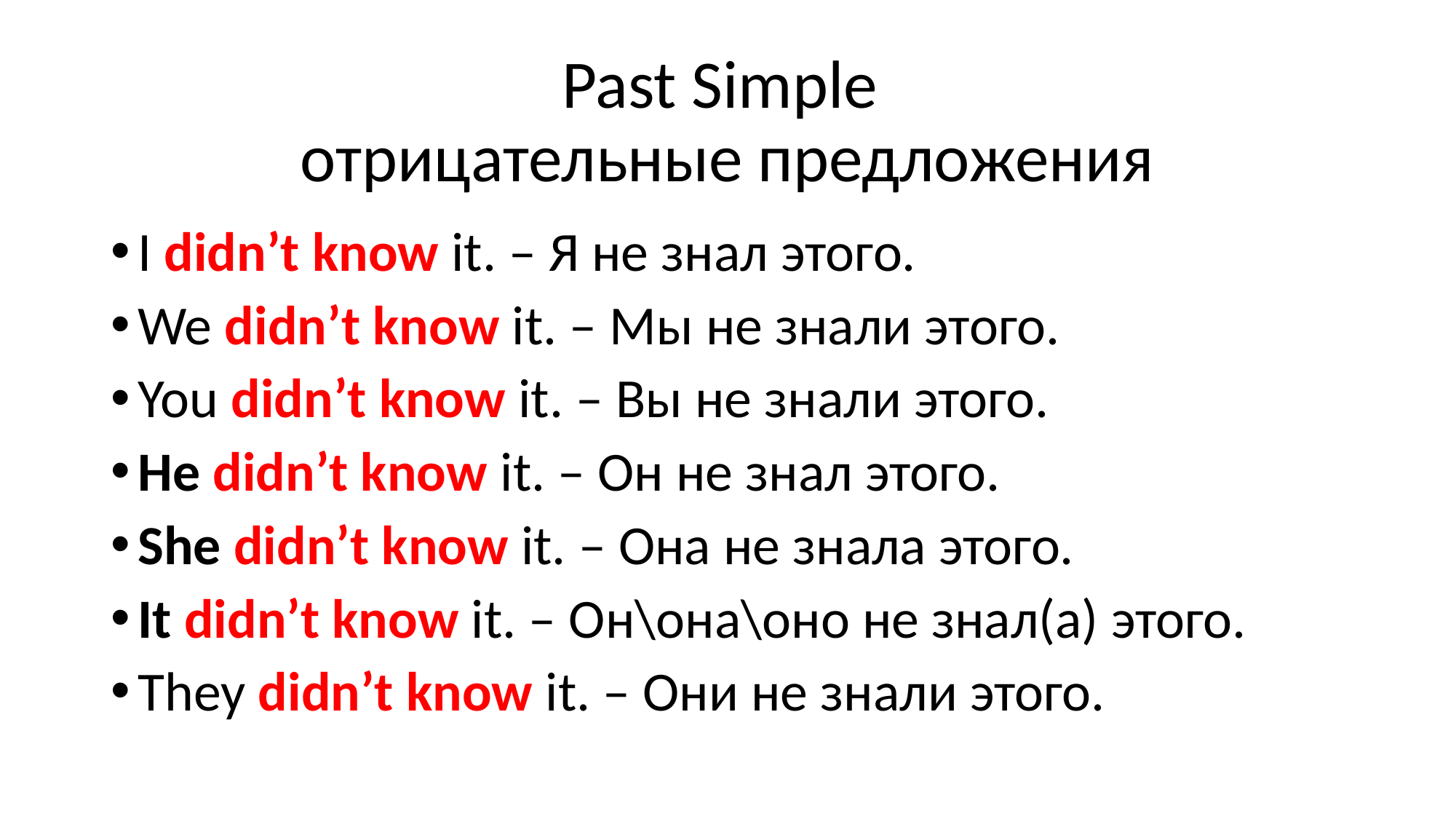

# Past Simple отрицательные предложения
I didn’t know it. – Я не знал этого.
We didn’t know it. – Мы не знали этого.
You didn’t know it. – Вы не знали этого.
He didn’t know it. – Он не знал этого.
She didn’t know it. – Она не знала этого.
It didn’t know it. – Он\она\оно не знал(а) этого.
They didn’t know it. – Они не знали этого.